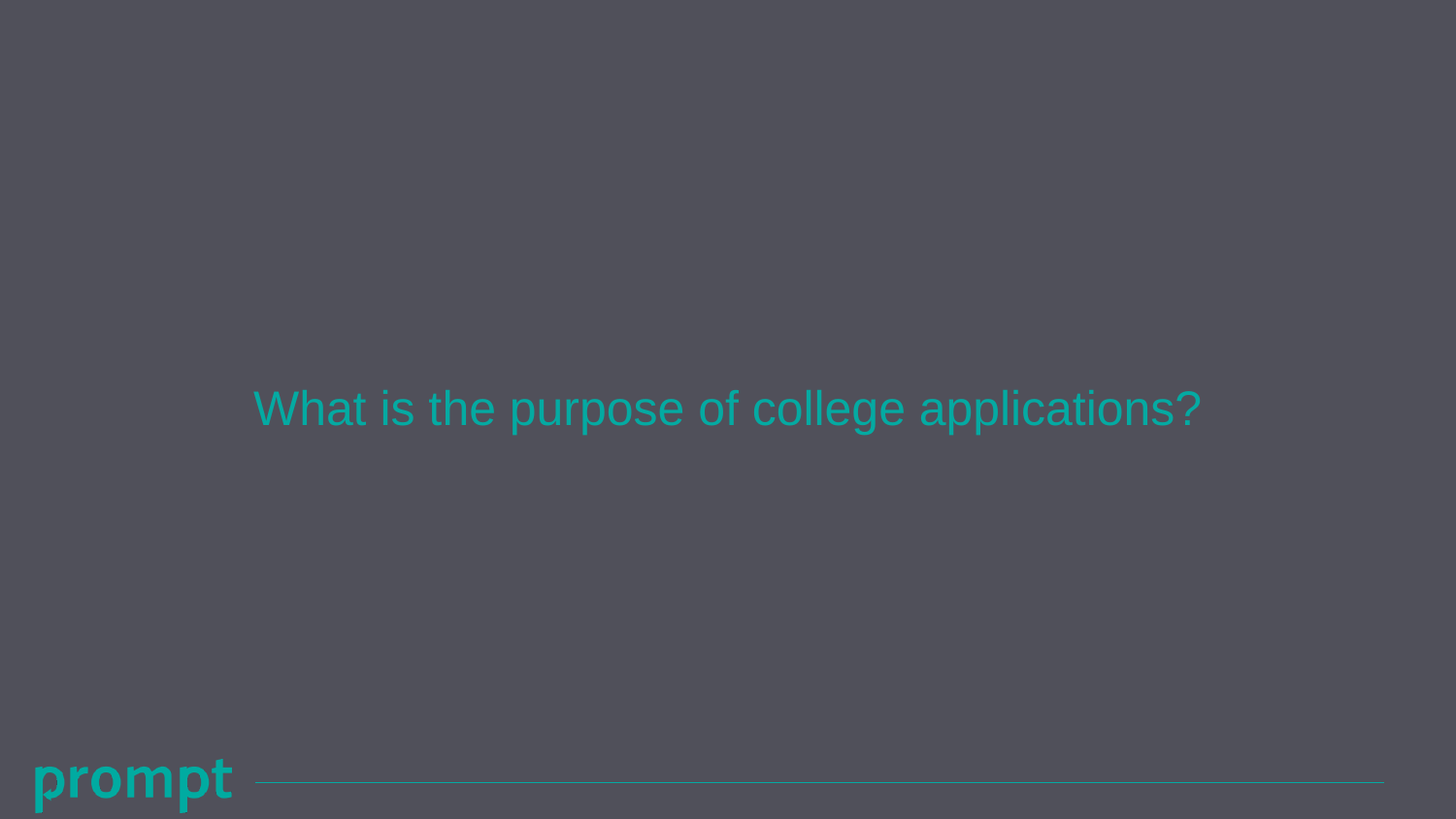

# What is the purpose of college applications?